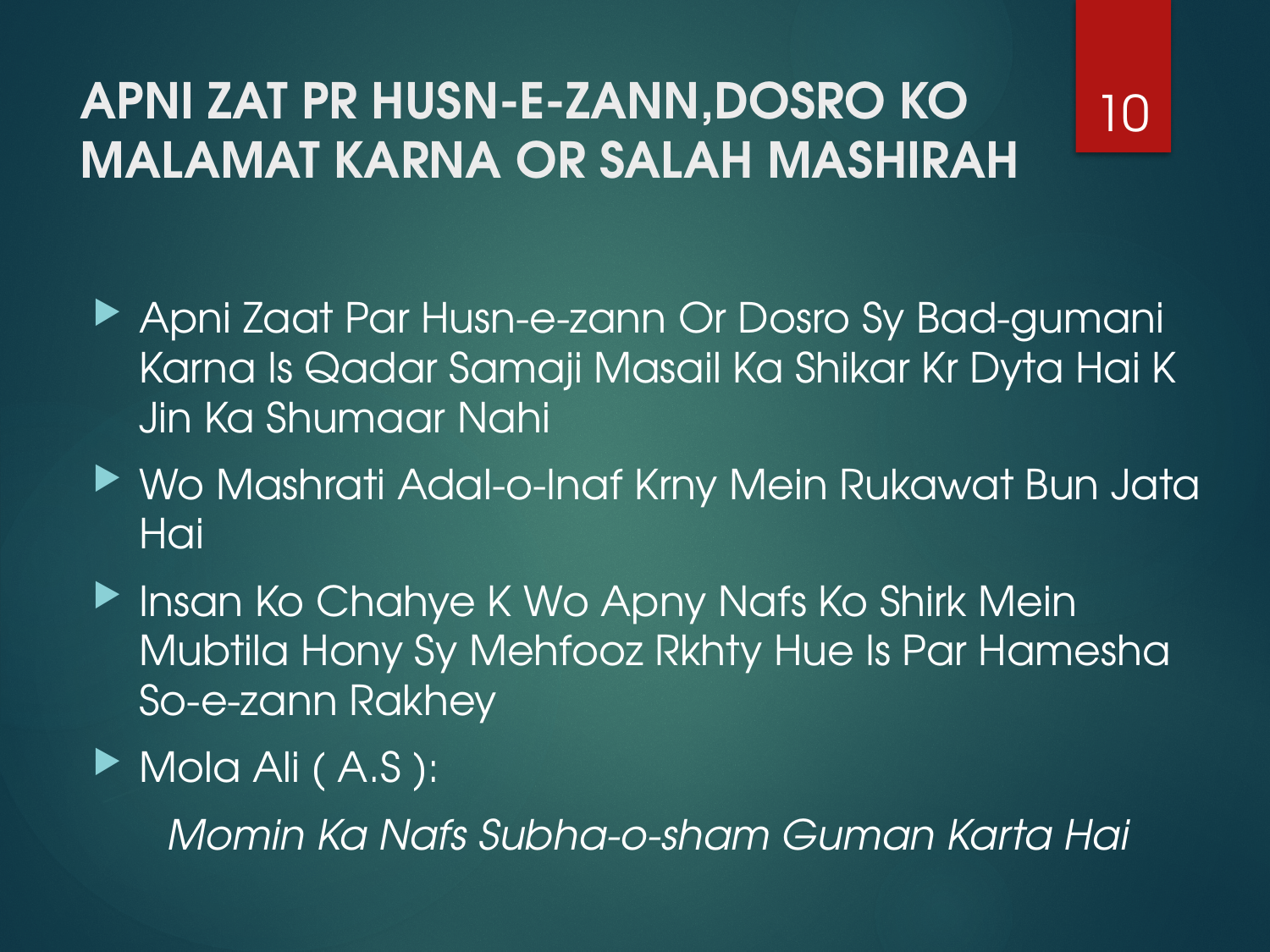

10
# APNI ZAT PR HUSN-E-ZANN,DOSRO KO MALAMAT KARNA OR SALAH MASHIRAH
Apni Zaat Par Husn-e-zann Or Dosro Sy Bad-gumani Karna Is Qadar Samaji Masail Ka Shikar Kr Dyta Hai K Jin Ka Shumaar Nahi
Wo Mashrati Adal-o-Inaf Krny Mein Rukawat Bun Jata Hai
Insan Ko Chahye K Wo Apny Nafs Ko Shirk Mein Mubtila Hony Sy Mehfooz Rkhty Hue Is Par Hamesha So-e-zann Rakhey
Mola Ali ( A.S ):
Momin Ka Nafs Subha-o-sham Guman Karta Hai